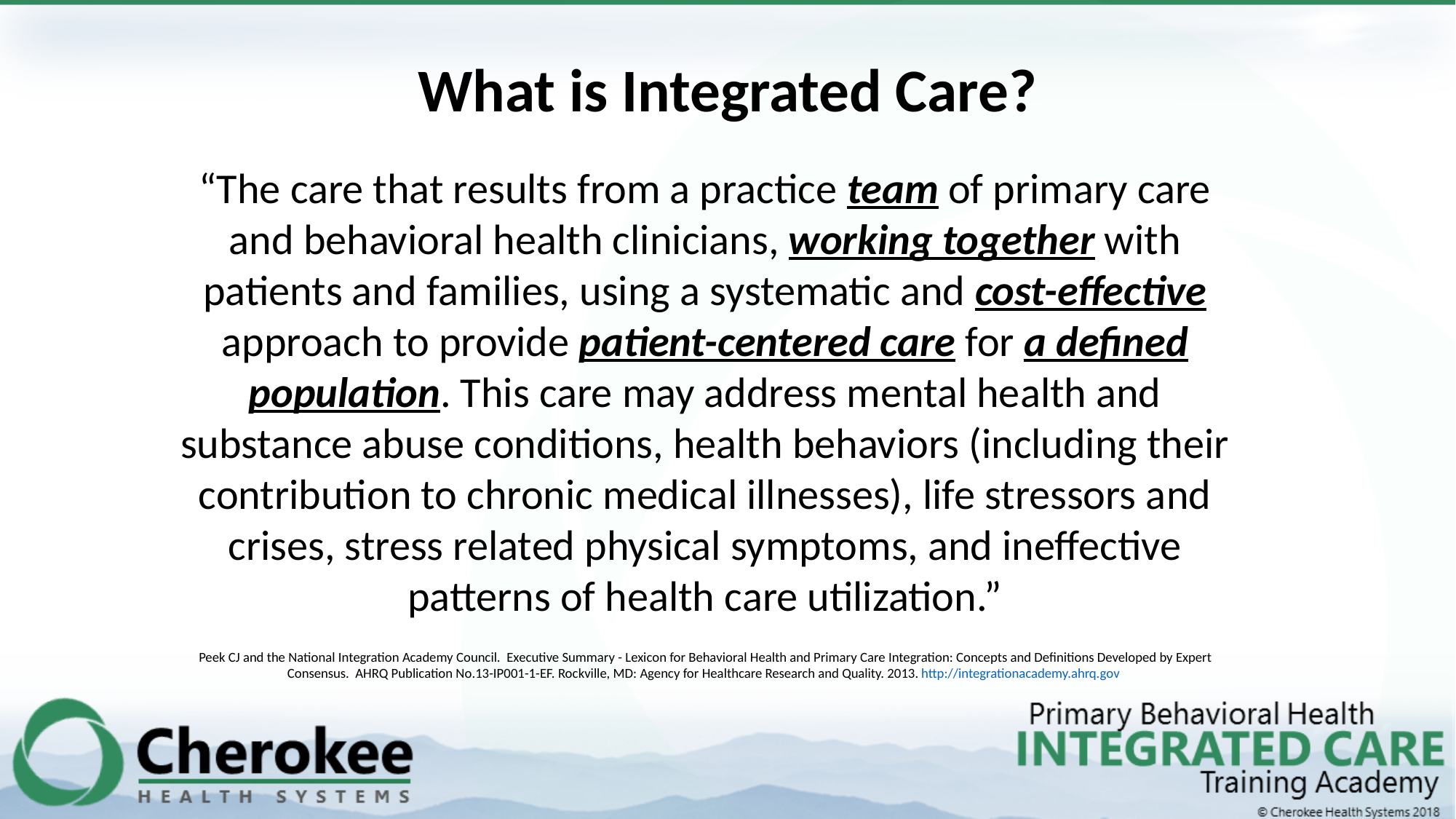

What is Integrated Care?

“The care that results from a practice team of primary care and behavioral health clinicians, working together with patients and families, using a systematic and cost-effective approach to provide patient-centered care for a defined population. This care may address mental health and substance abuse conditions, health behaviors (including their contribution to chronic medical illnesses), life stressors and crises, stress related physical symptoms, and ineffective patterns of health care utilization.”

Peek CJ and the National Integration Academy Council.  Executive Summary - Lexicon for Behavioral Health and Primary Care Integration: Concepts and Definitions Developed by Expert Consensus.  AHRQ Publication No.13-IP001-1-EF. Rockville, MD: Agency for Healthcare Research and Quality. 2013. http://integrationacademy.ahrq.gov